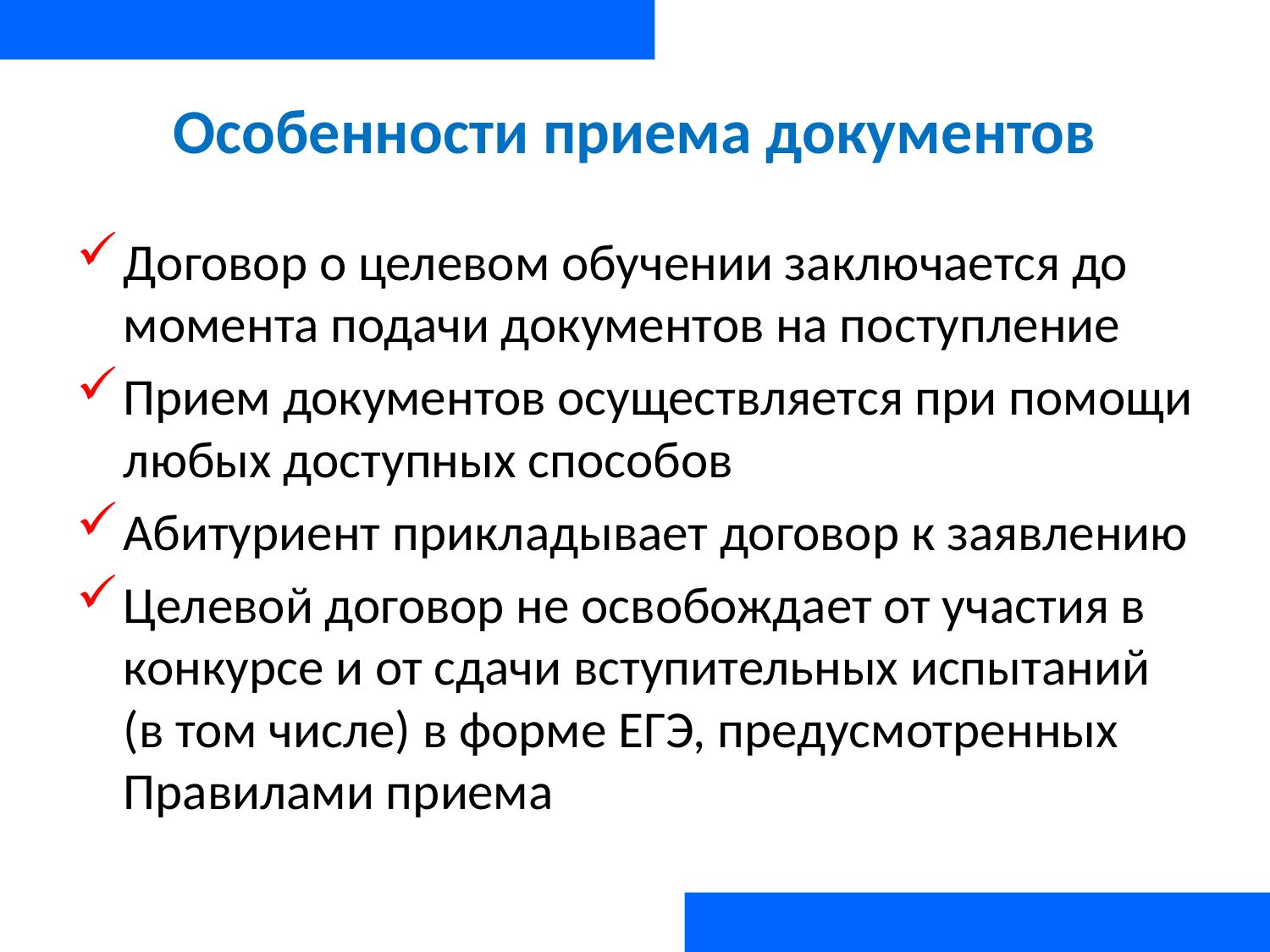

# Особенности приема документов
Договор о целевом обучении заключается до момента подачи документов на поступление
Прием документов осуществляется при помощи любых доступных способов
Абитуриент прикладывает договор к заявлению
Целевой договор не освобождает от участия в конкурсе и от сдачи вступительных испытаний (в том числе) в форме ЕГЭ, предусмотренных Правилами приема